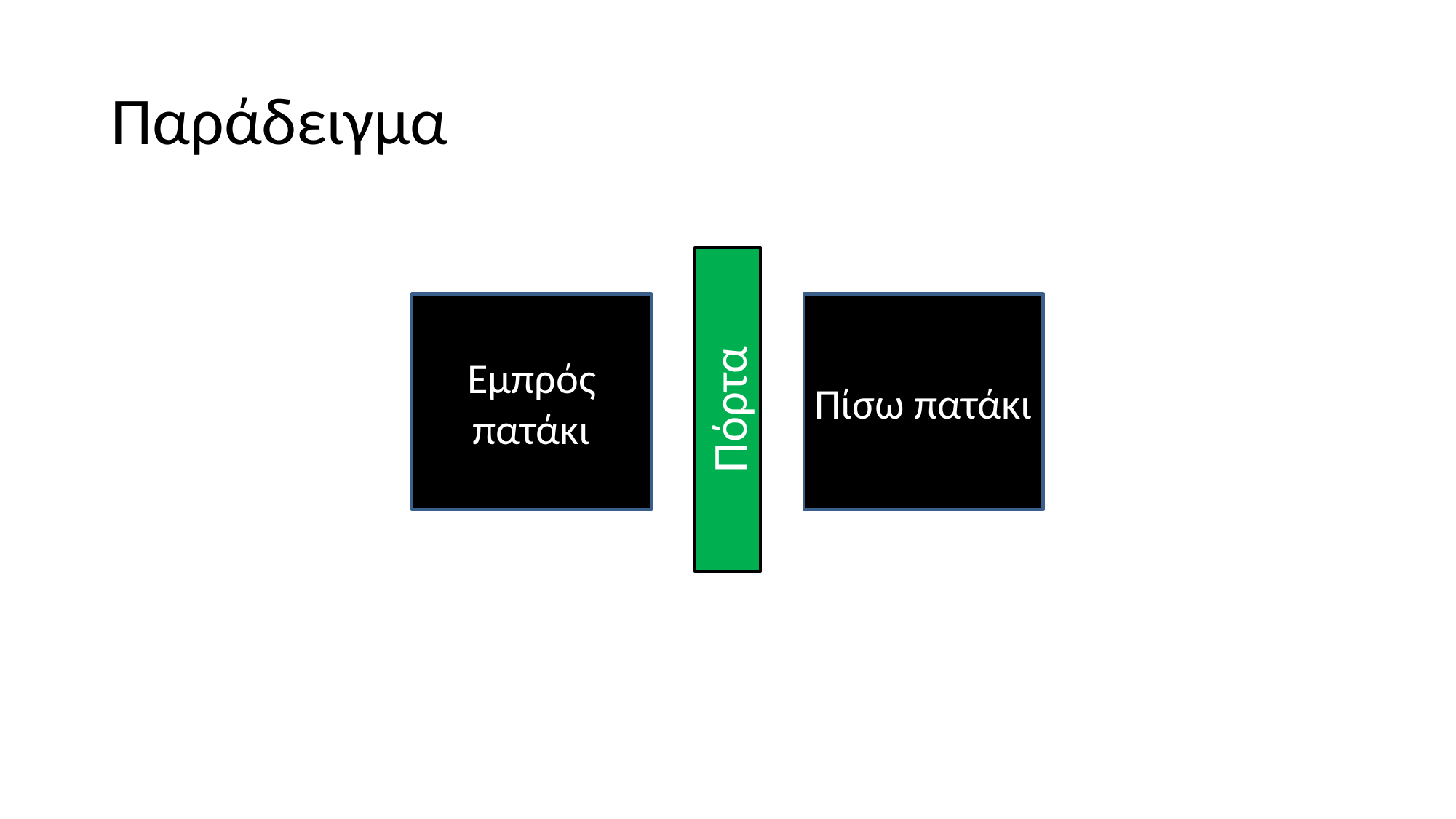

# Παράδειγμα
Πόρτα
Εμπρός
πατάκι
Πίσω πατάκι